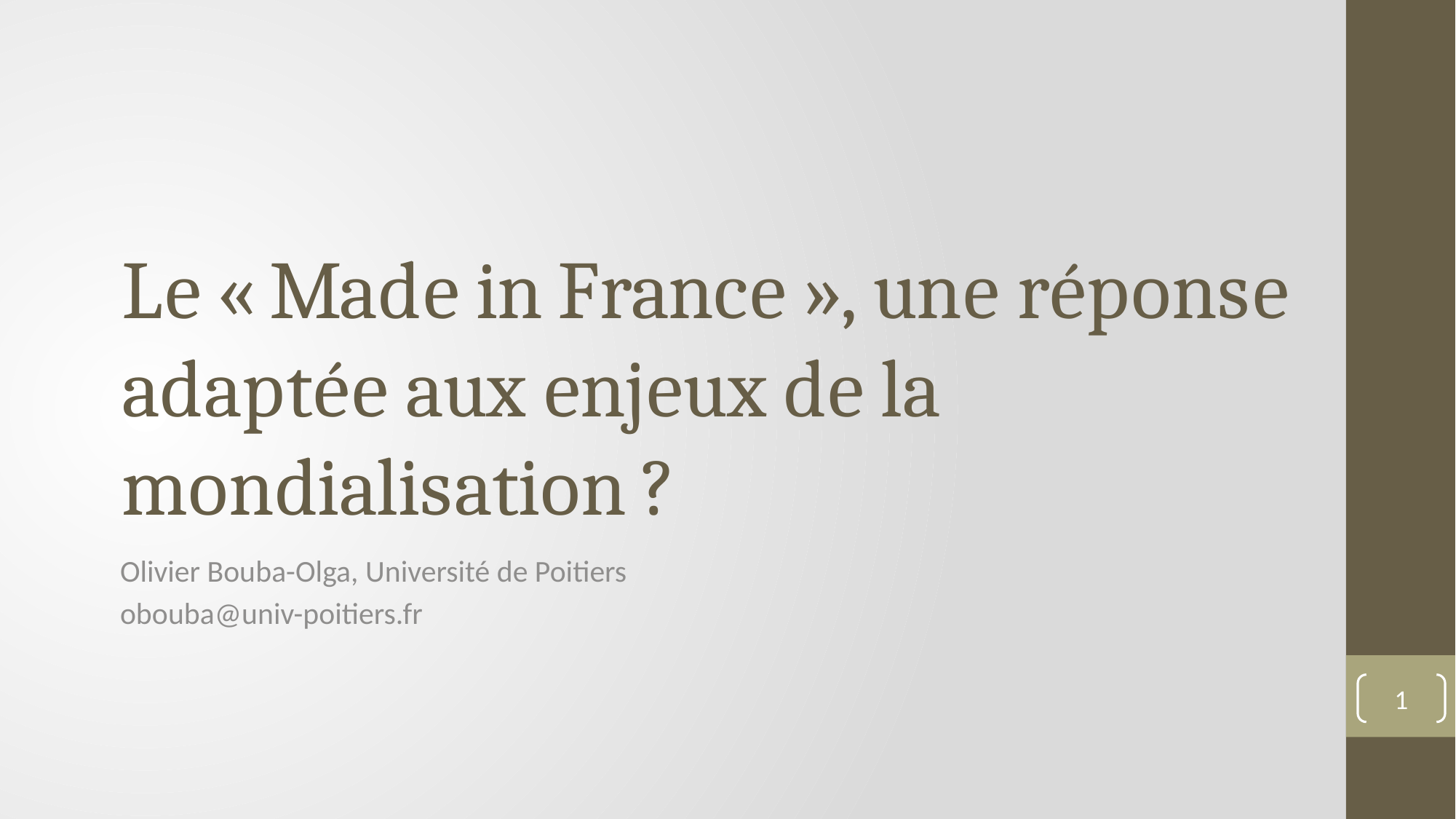

# Le « Made in France », une réponse adaptée aux enjeux de la mondialisation ?
Olivier Bouba-Olga, Université de Poitiers
obouba@univ-poitiers.fr
1